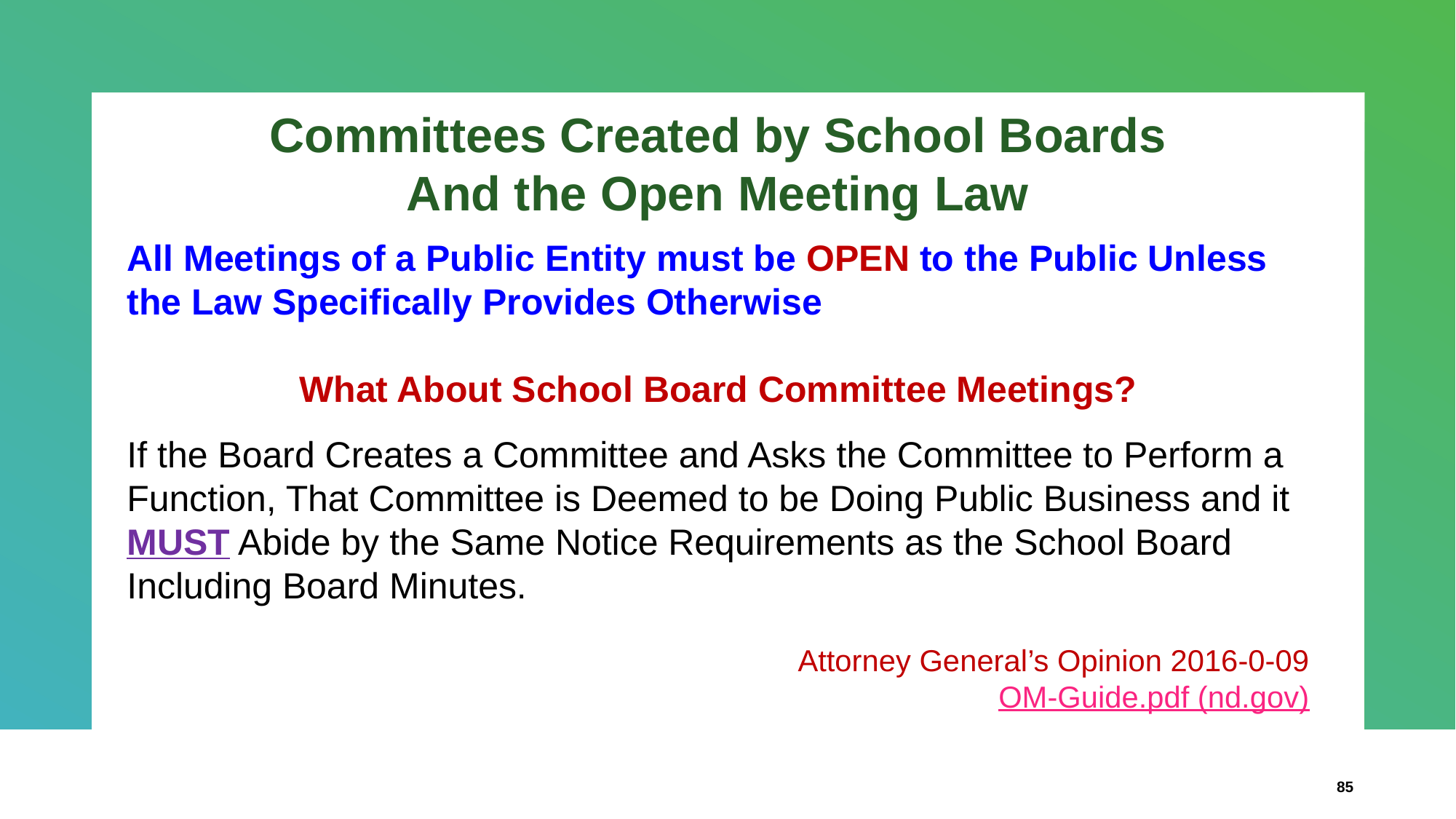

Committees Created by School Boards
And the Open Meeting Law

All Meetings of a Public Entity must be OPEN to the Public Unless the Law Specifically Provides Otherwise

What About School Board Committee Meetings?

If the Board Creates a Committee and Asks the Committee to Perform a Function, That Committee is Deemed to be Doing Public Business and it MUST Abide by the Same Notice Requirements as the School Board Including Board Minutes.

Attorney General’s Opinion 2016-0-09
OM-Guide.pdf (nd.gov)
85